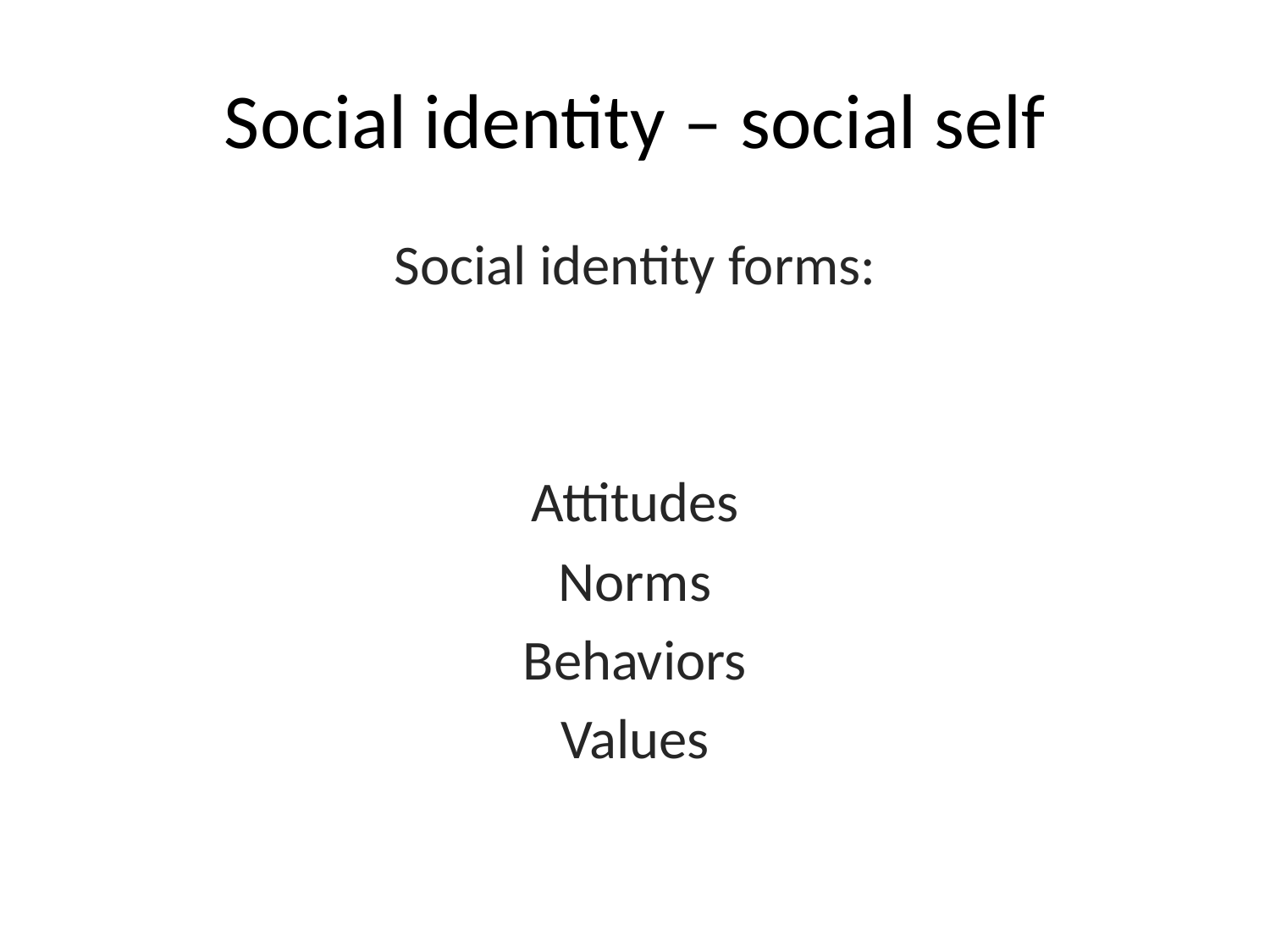

# Social identity – social self
Social identity forms:

Attitudes
Norms
Behaviors
Values